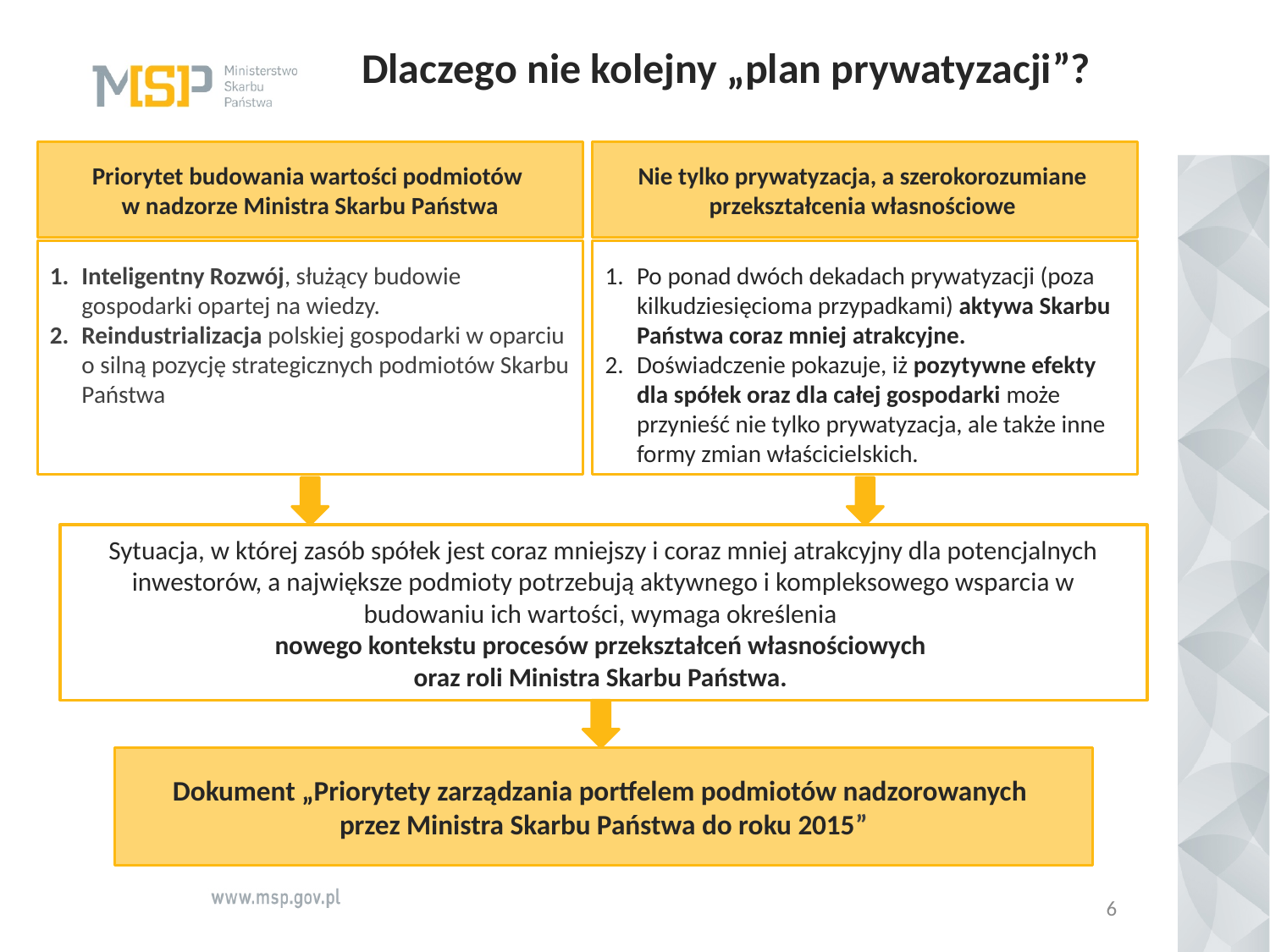

# Dlaczego nie kolejny „plan prywatyzacji”?
Priorytet budowania wartości podmiotów
w nadzorze Ministra Skarbu Państwa
Nie tylko prywatyzacja, a szerokorozumiane
przekształcenia własnościowe

Po ponad dwóch dekadach prywatyzacji (poza kilkudziesięcioma przypadkami) aktywa Skarbu Państwa coraz mniej atrakcyjne.
Doświadczenie pokazuje, iż pozytywne efekty
dla spółek oraz dla całej gospodarki może przynieść nie tylko prywatyzacja, ale także inne formy zmian właścicielskich.

Inteligentny Rozwój, służący budowie gospodarki opartej na wiedzy.
Reindustrializacja polskiej gospodarki w oparciu o silną pozycję strategicznych podmiotów Skarbu Państwa

Sytuacja, w której zasób spółek jest coraz mniejszy i coraz mniej atrakcyjny dla potencjalnych inwestorów, a największe podmioty potrzebują aktywnego i kompleksowego wsparcia w budowaniu ich wartości, wymaga określenia
nowego kontekstu procesów przekształceń własnościowych
oraz roli Ministra Skarbu Państwa.

Dokument „Priorytety zarządzania portfelem podmiotów nadzorowanych
przez Ministra Skarbu Państwa do roku 2015”
6
6